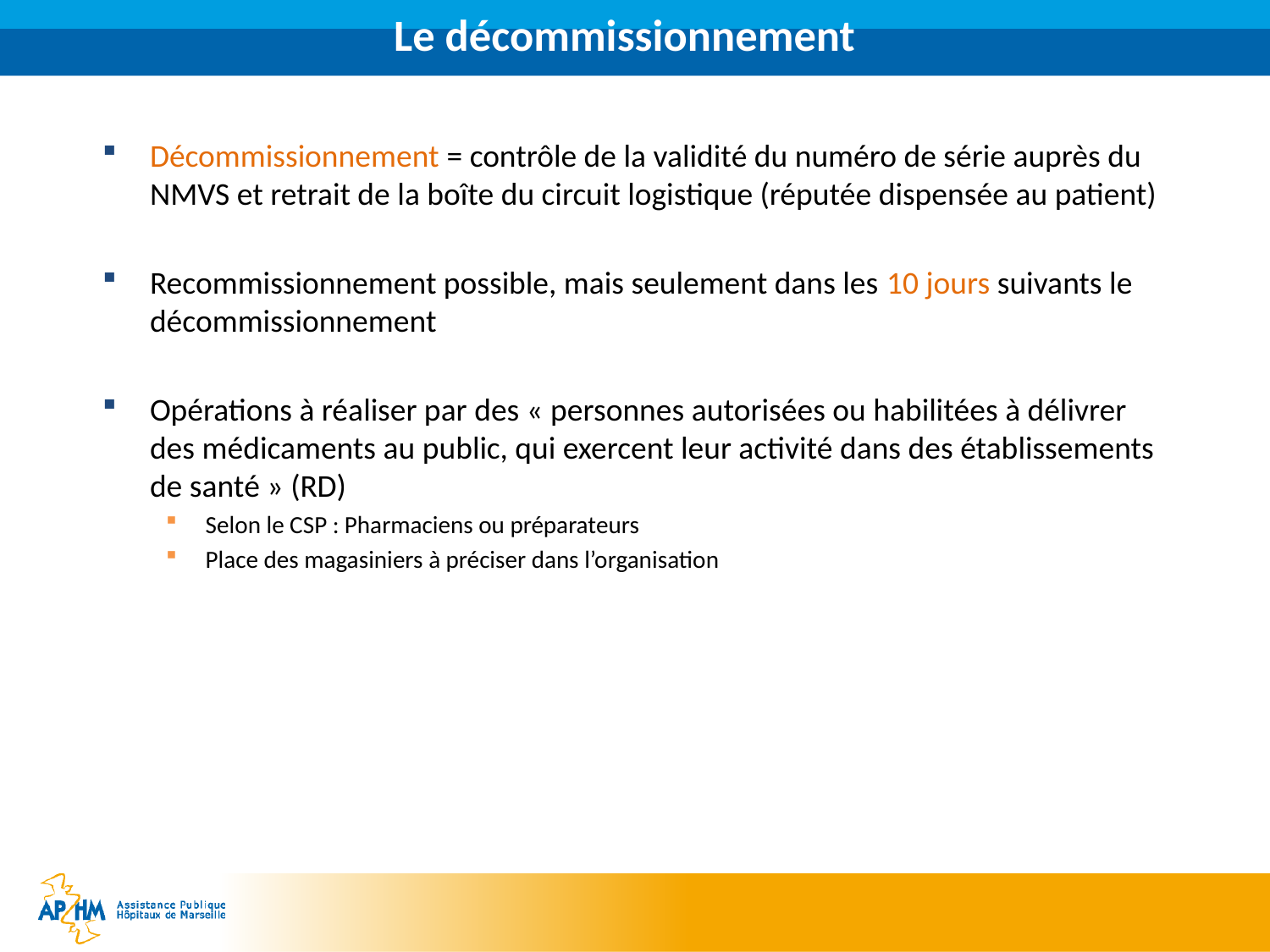

# Le décommissionnement

Décommissionnement = contrôle de la validité du numéro de série auprès du NMVS et retrait de la boîte du circuit logistique (réputée dispensée au patient)

Recommissionnement possible, mais seulement dans les 10 jours suivants le décommissionnement

Opérations à réaliser par des « personnes autorisées ou habilitées à délivrer des médicaments au public, qui exercent leur activité dans des établissements de santé » (RD)
Selon le CSP : Pharmaciens ou préparateurs
Place des magasiniers à préciser dans l’organisation